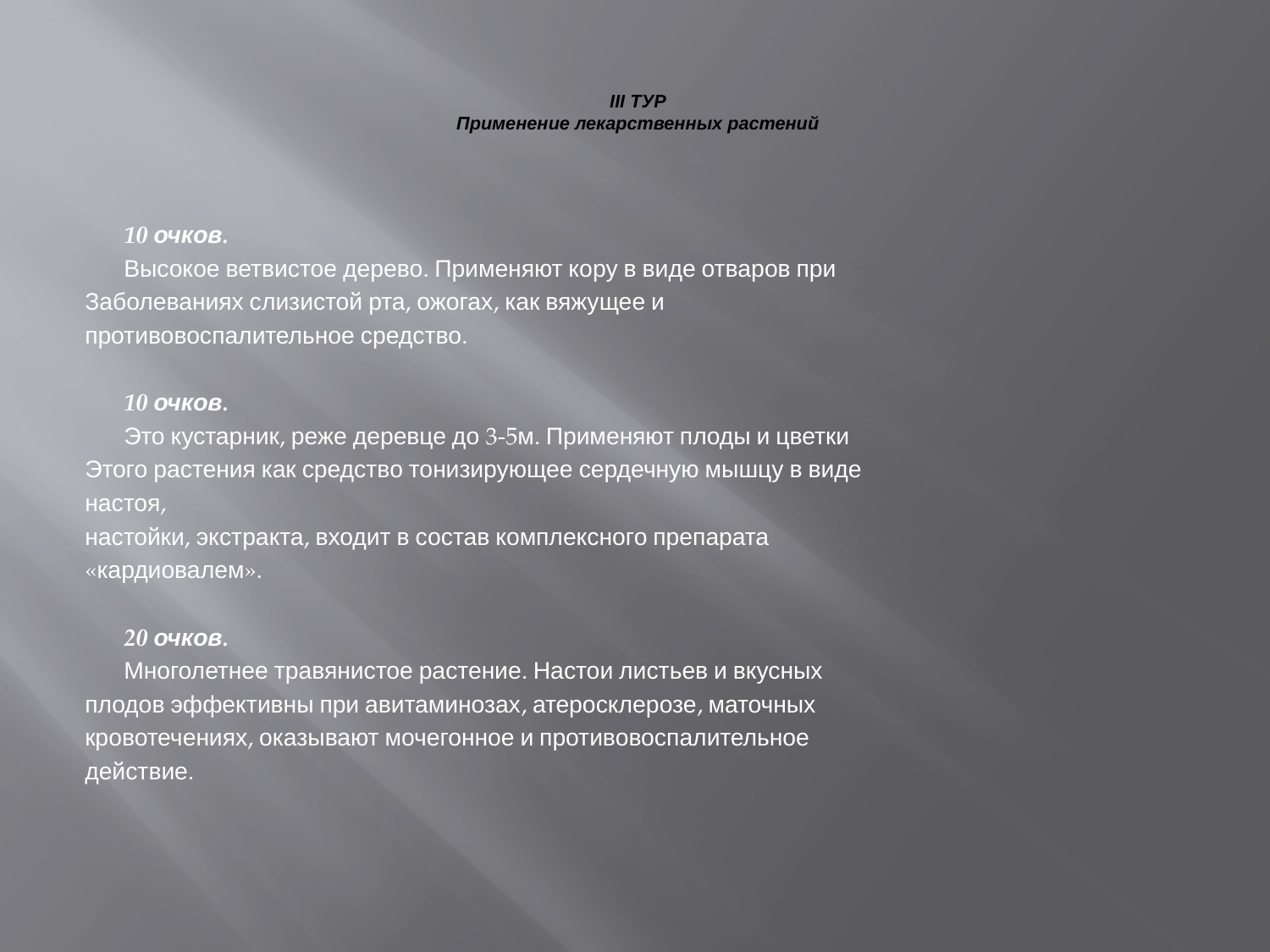

# III ТУР Применение лекарственных растений

	10 очков.
	Высокое ветвистое дерево. Применяют кору в виде отваров при
Заболеваниях слизистой рта, ожогах, как вяжущее и
противовоспалительное средство.

	10 очков.
	Это кустарник, реже деревце до 3-5м. Применяют плоды и цветки
Этого растения как средство тонизирующее сердечную мышцу в виде
настоя,
настойки, экстракта, входит в состав комплексного препарата
«кардиовалем».

	20 очков.
	Многолетнее травянистое растение. Настои листьев и вкусных
плодов эффективны при авитаминозах, атеросклерозе, маточных
кровотечениях, оказывают мочегонное и противовоспалительное
действие.